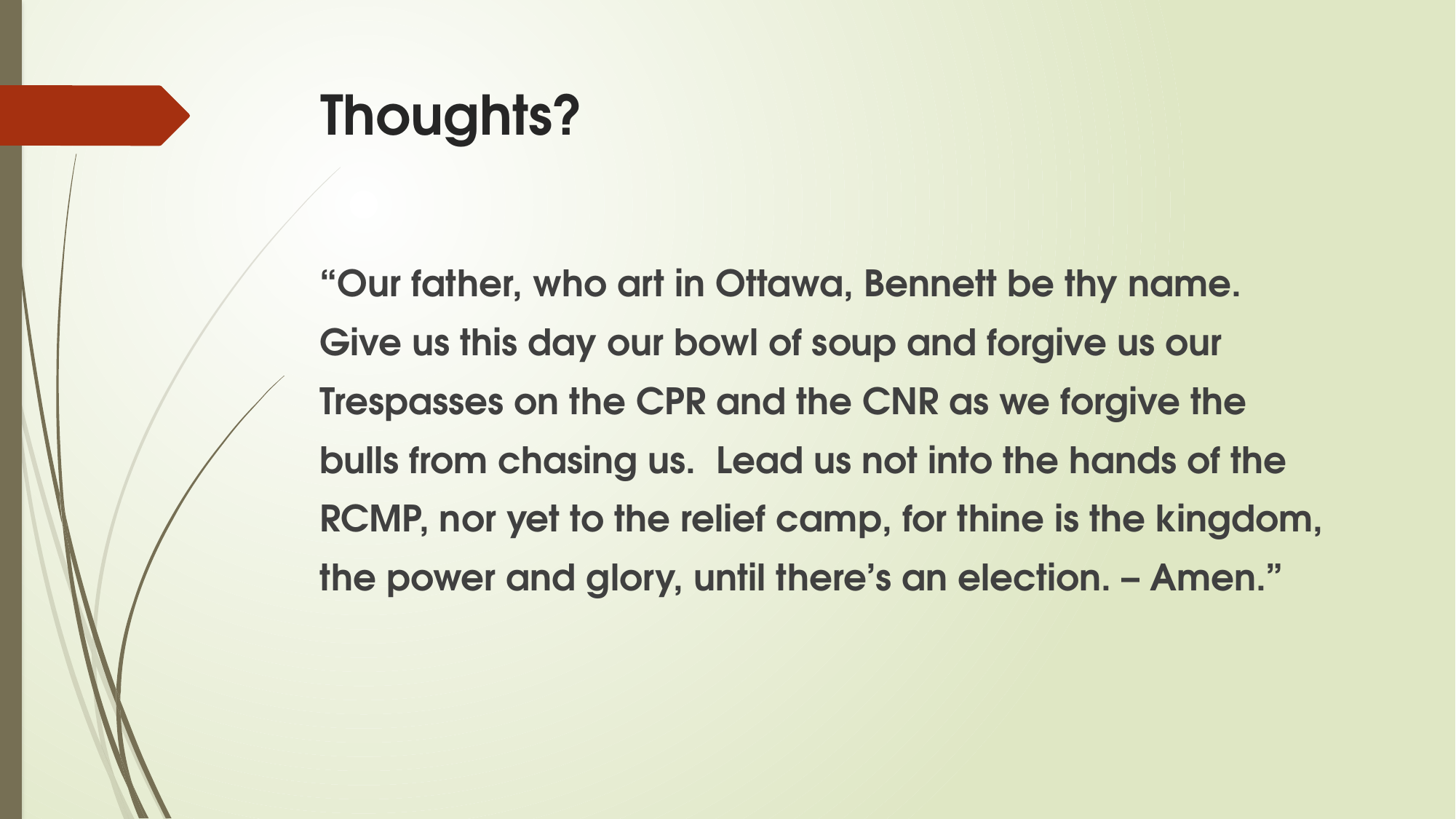

# Thoughts?
“Our father, who art in Ottawa, Bennett be thy name.
Give us this day our bowl of soup and forgive us our
Trespasses on the CPR and the CNR as we forgive the
bulls from chasing us.  Lead us not into the hands of the
RCMP, nor yet to the relief camp, for thine is the kingdom,
the power and glory, until there’s an election. – Amen.”